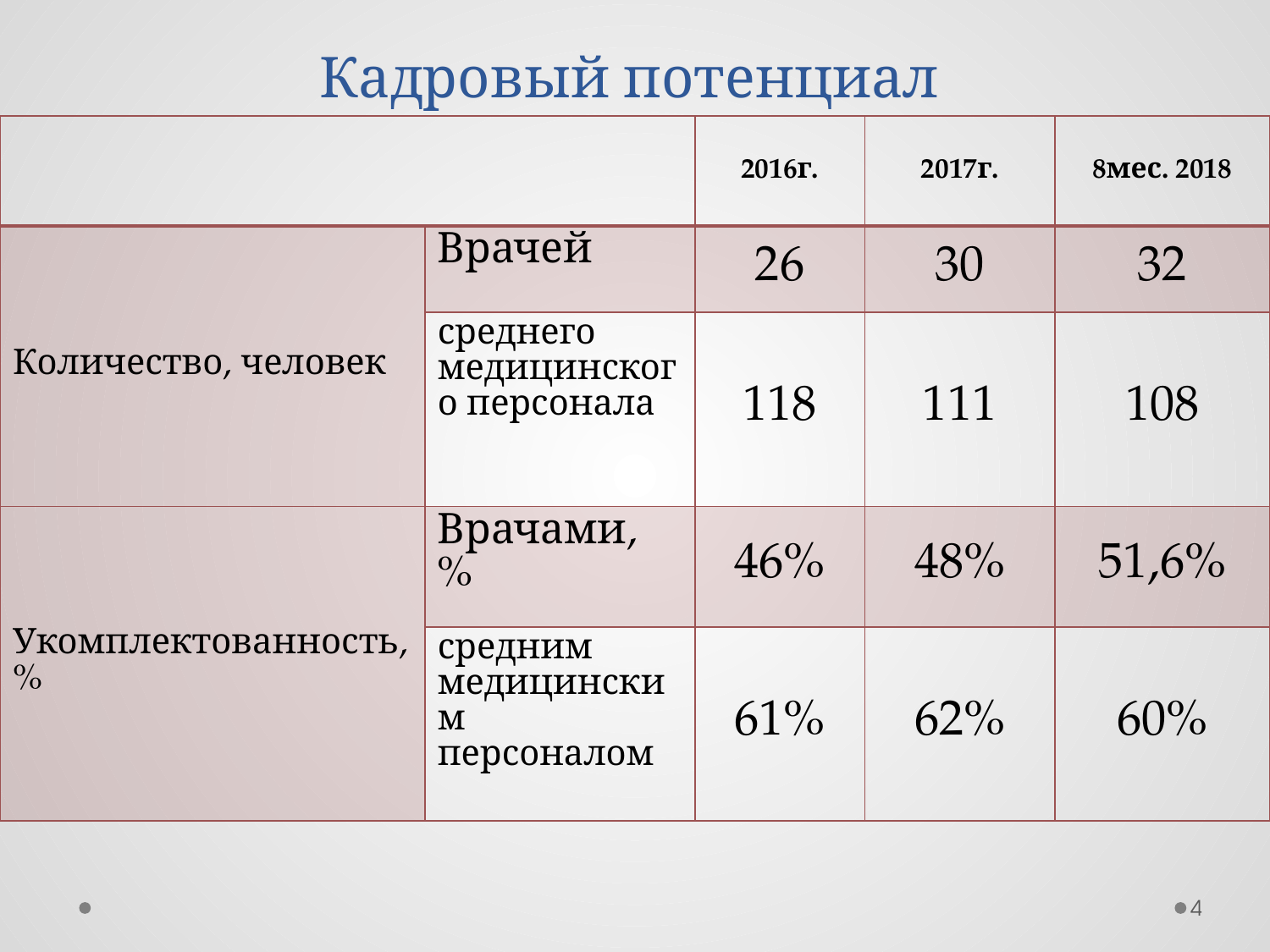

# Кадровый потенциал
|  |  | 2016г. | 2017г. | 8мес. 2018 |
| --- | --- | --- | --- | --- |
| Количество, человек | Врачей | 26 | 30 | 32 |
|  | среднего медицинского персонала | 118 | 111 | 108 |
| Укомплектованность,% | Врачами, % | 46% | 48% | 51,6% |
|  | средним медицинским персоналом | 61% | 62% | 60% |
4